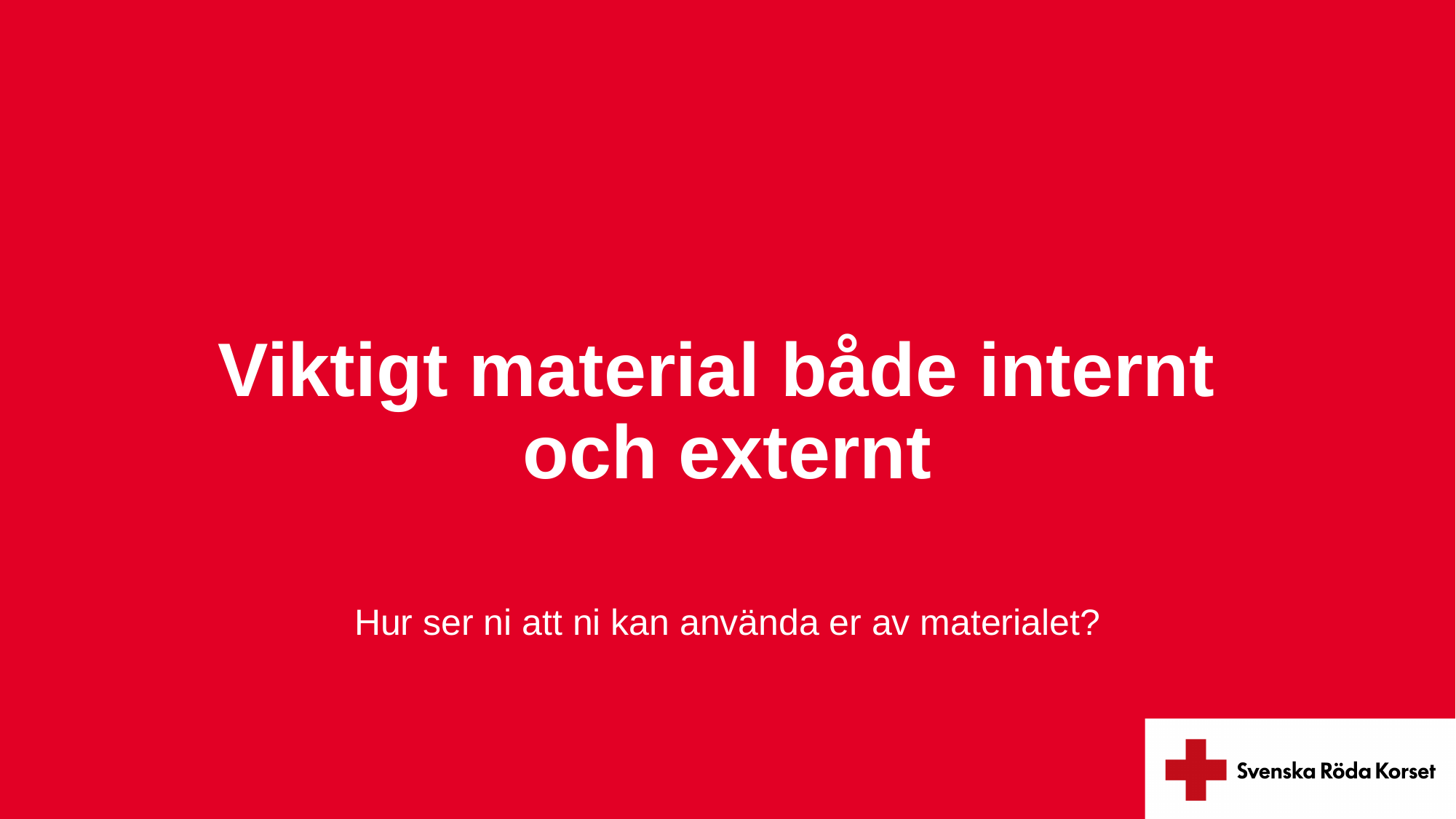

# Viktigt material både internt och externt
Hur ser ni att ni kan använda er av materialet?